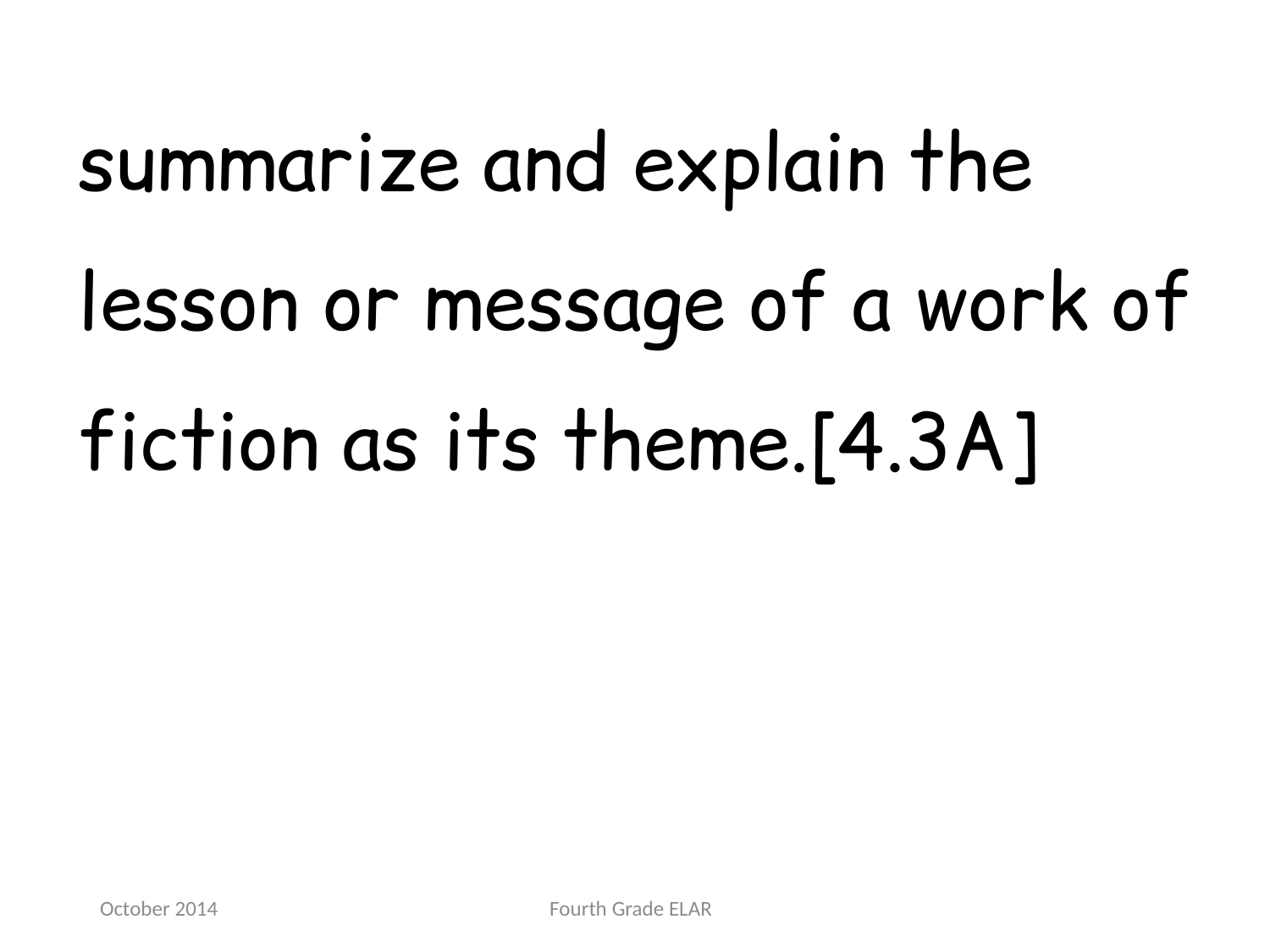

summarize and explain the lesson or message of a work of fiction as its theme.[4.3A]
October 2014
Fourth Grade ELAR